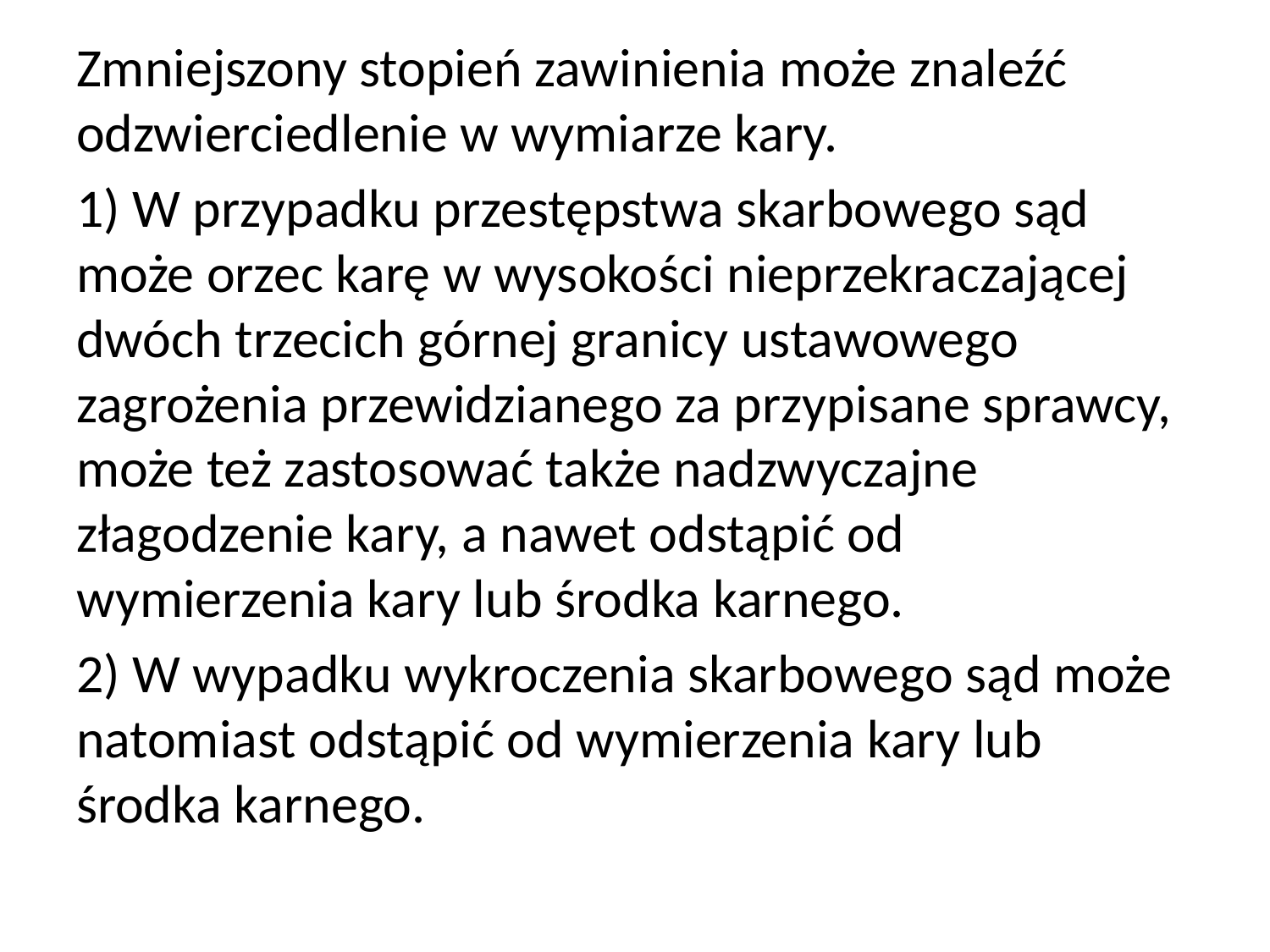

Zmniejszony stopień zawinienia może znaleźć odzwierciedlenie w wymiarze kary.
1) W przypadku przestępstwa skarbowego sąd może orzec karę w wysokości nieprzekraczającej dwóch trzecich górnej granicy ustawowego zagrożenia przewidzianego za przypisane sprawcy, może też zastosować także nadzwyczajne złagodzenie kary, a nawet odstąpić od wymierzenia kary lub środka karnego.
2) W wypadku wykroczenia skarbowego sąd może natomiast odstąpić od wymierzenia kary lub środka karnego.